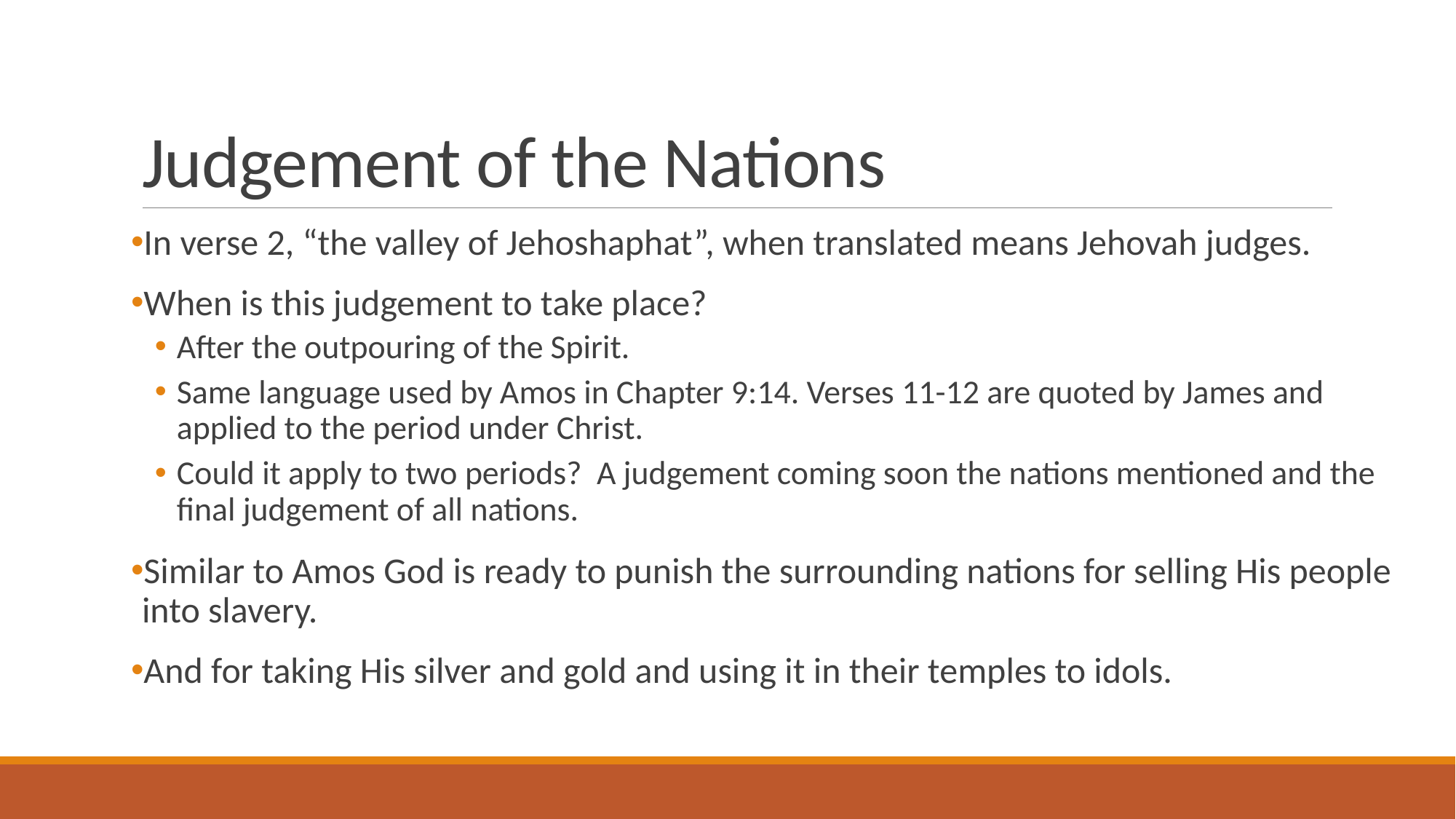

# Judgement of the Nations
In verse 2, “the valley of Jehoshaphat”, when translated means Jehovah judges.
When is this judgement to take place?
After the outpouring of the Spirit.
Same language used by Amos in Chapter 9:14. Verses 11-12 are quoted by James and applied to the period under Christ.
Could it apply to two periods?  A judgement coming soon the nations mentioned and the final judgement of all nations.
Similar to Amos God is ready to punish the surrounding nations for selling His people into slavery.
And for taking His silver and gold and using it in their temples to idols.